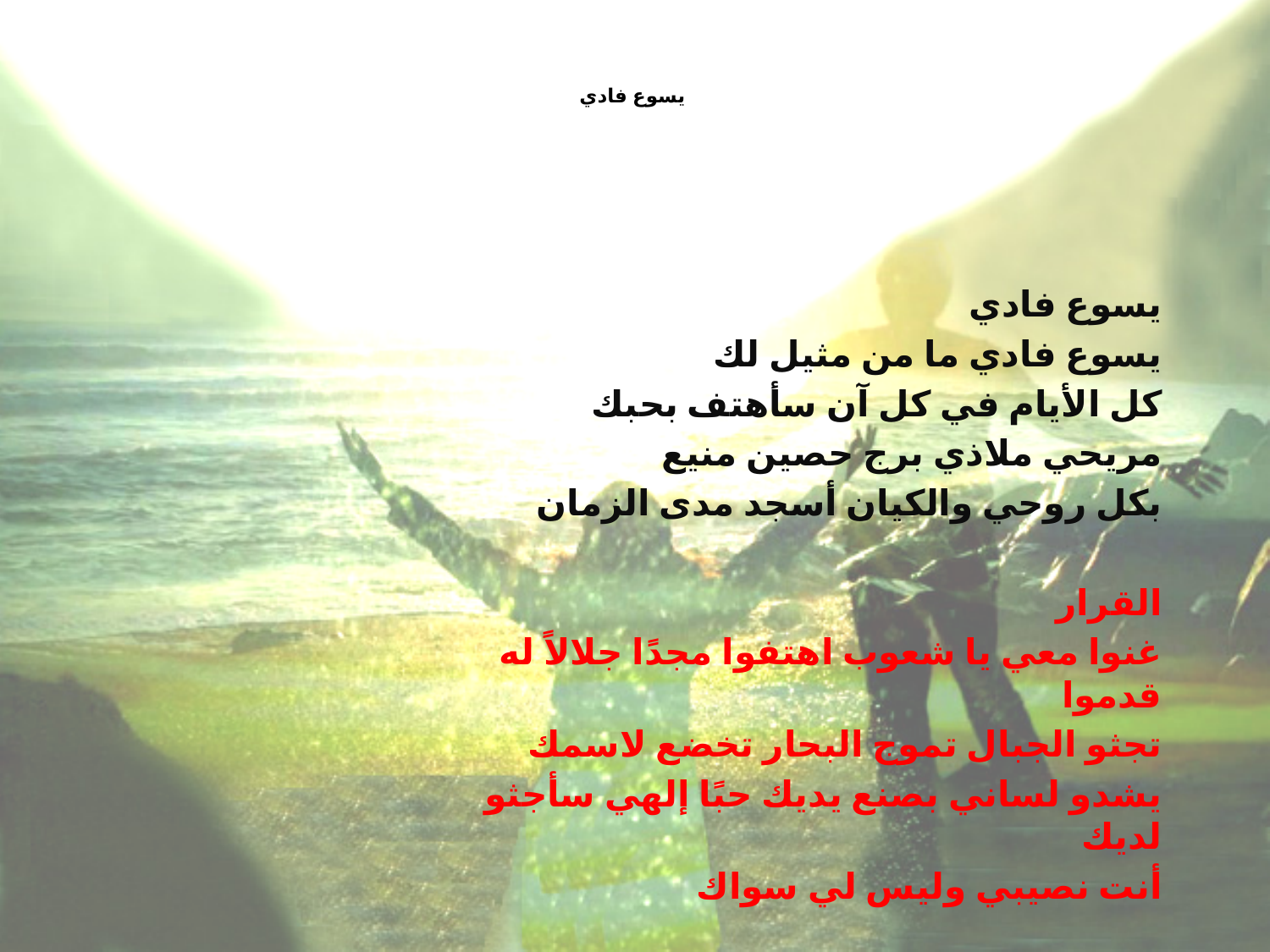

# يسوع فادي
يسوع فادي
يسوع فادي ما من مثيل لك
كل الأيام في كل آن سأهتف بحبك
مريحي ملاذي برج حصين منيع
بكل روحي والكيان أسجد مدى الزمان

القرار
غنوا معي يا شعوب اهتفوا مجدًا جلالاً له قدموا
تجثو الجبال تموج البحار تخضع لاسمك
يشدو لساني بصنع يديك حبًا إلهي سأجثو لديك
أنت نصيبي وليس لي سواك